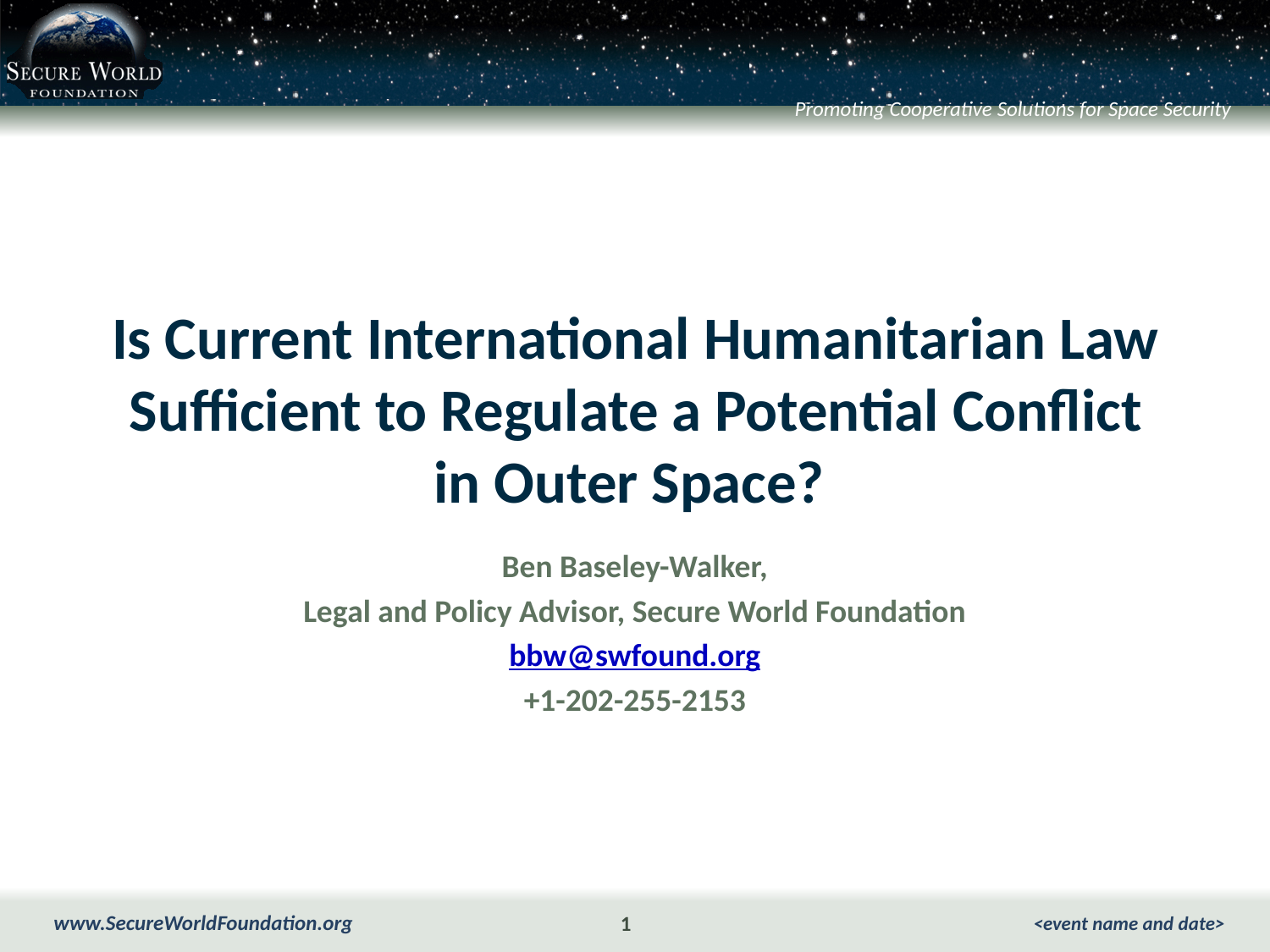

# Is Current International Humanitarian Law Sufficient to Regulate a Potential Conflict in Outer Space?
Ben Baseley-Walker,
Legal and Policy Advisor, Secure World Foundation
bbw@swfound.org
+1-202-255-2153